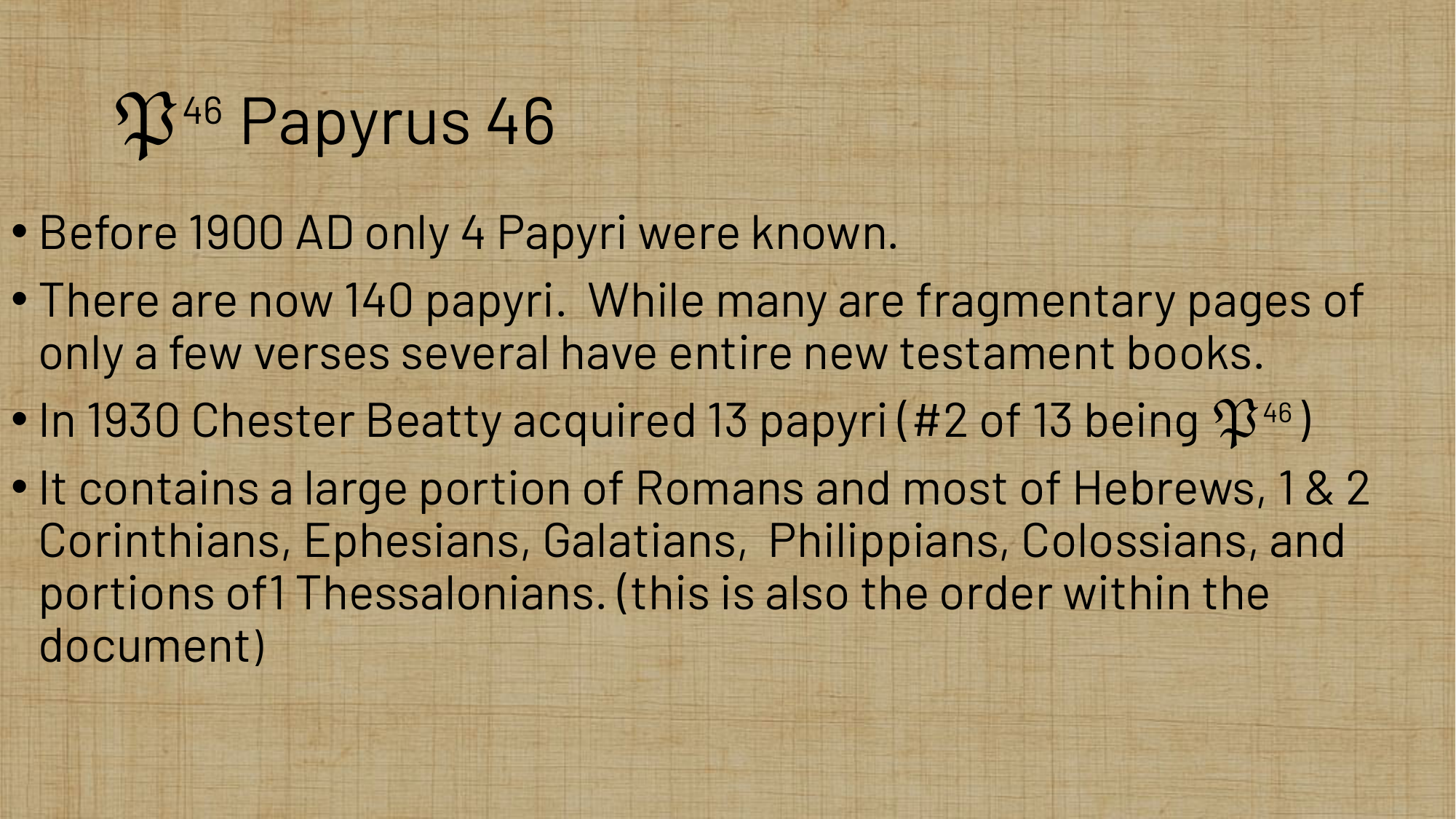

# 𝔓46  Papyrus 46
Before 1900 AD only 4 Papyri were known.
There are now 140 papyri.  While many are fragmentary pages of only a few verses several have entire new testament books.
In 1930 Chester Beatty acquired 13 papyri (#2 of 13 being 𝔓46 )
It contains a large portion of Romans and most of Hebrews, 1 & 2 Corinthians, Ephesians, Galatians,  Philippians, Colossians, and portions of1 Thessalonians. (this is also the order within the document)